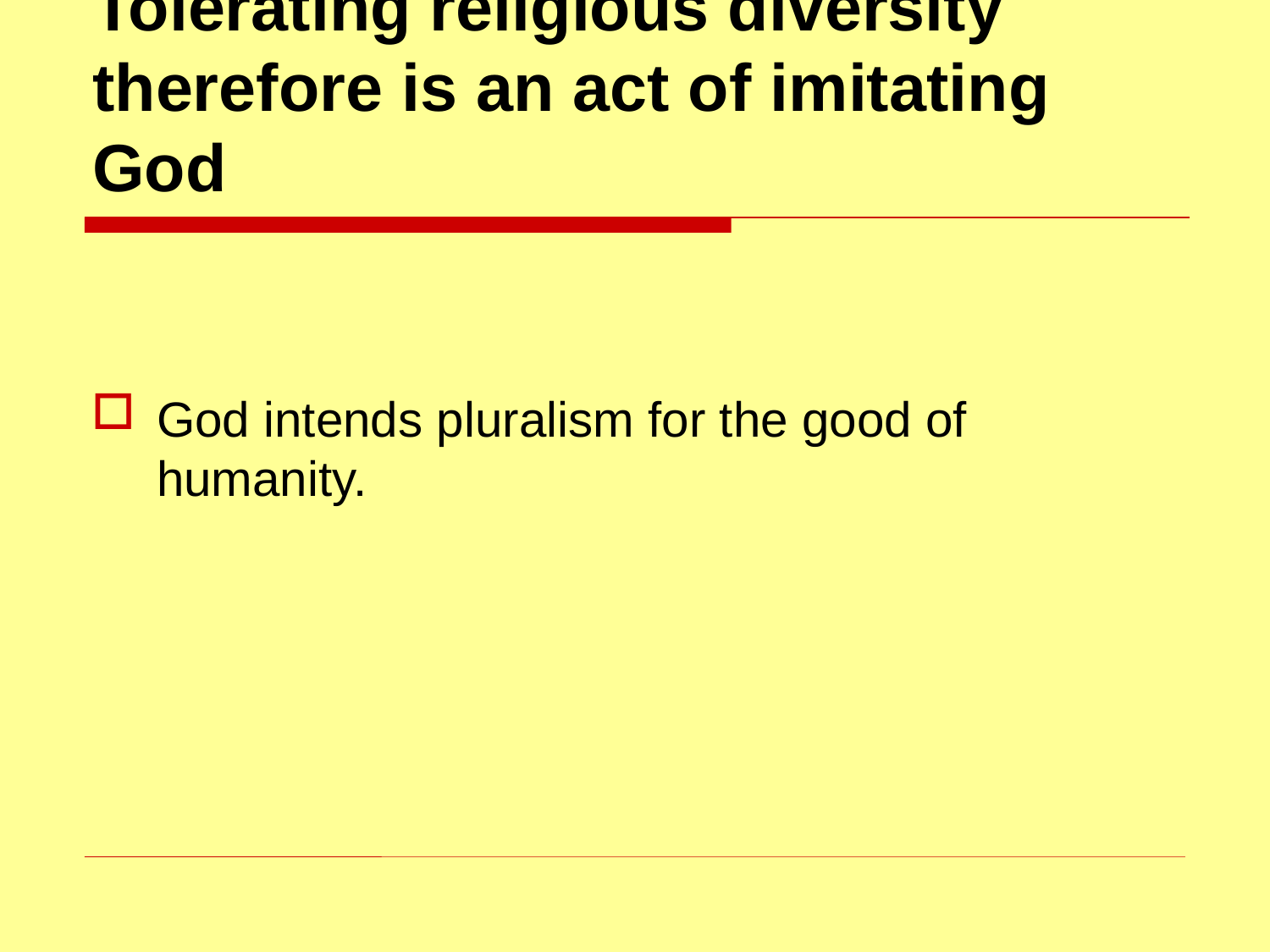

# Tolerating religious diversity therefore is an act of imitating God

God intends pluralism for the good of humanity.